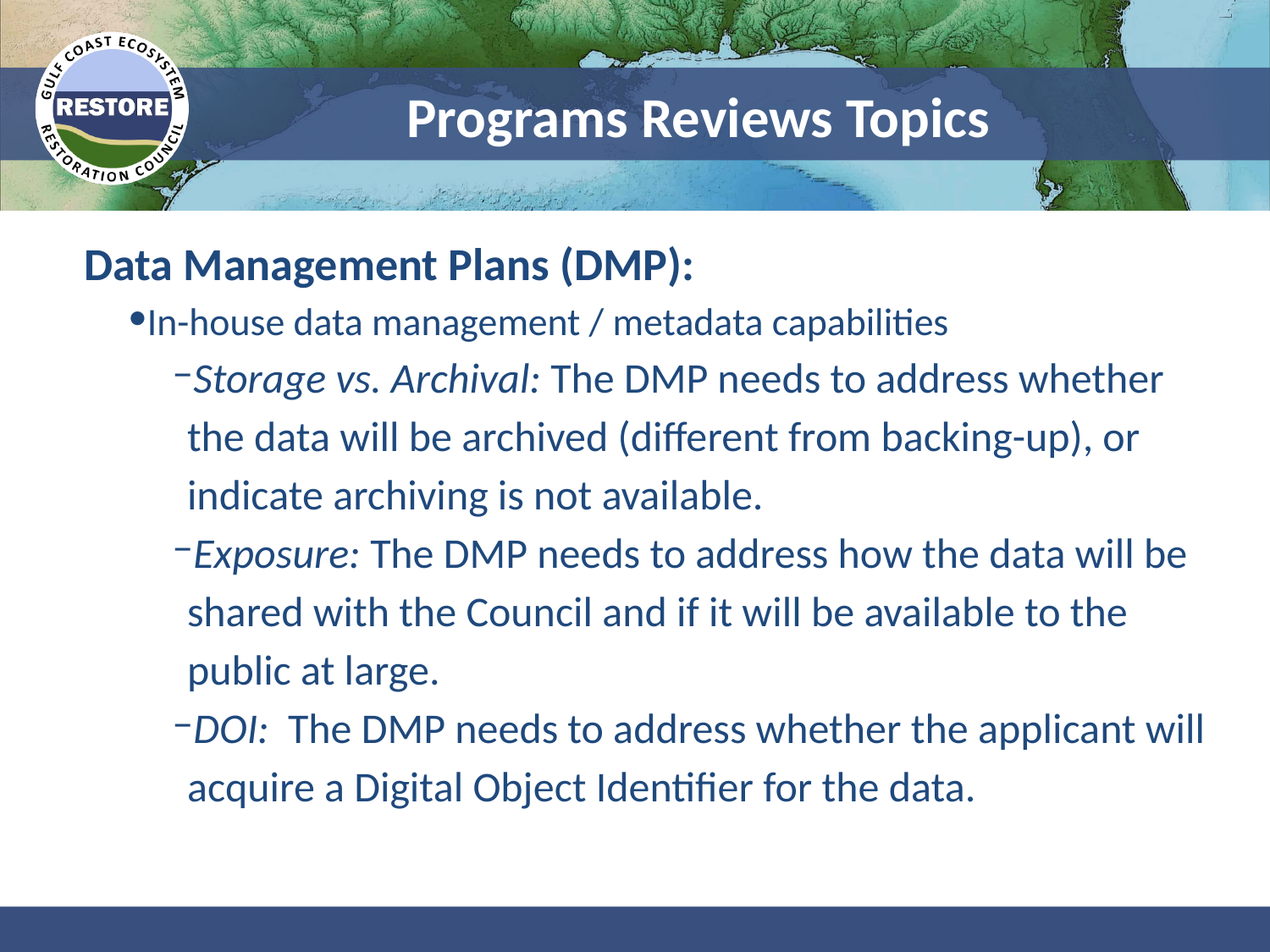

# Programs Reviews Topics
Data Management Plans (DMP):
In-house data management / metadata capabilities
Storage vs. Archival: The DMP needs to address whether the data will be archived (different from backing-up), or indicate archiving is not available.
Exposure: The DMP needs to address how the data will be shared with the Council and if it will be available to the public at large.
DOI:  The DMP needs to address whether the applicant will acquire a Digital Object Identifier for the data.